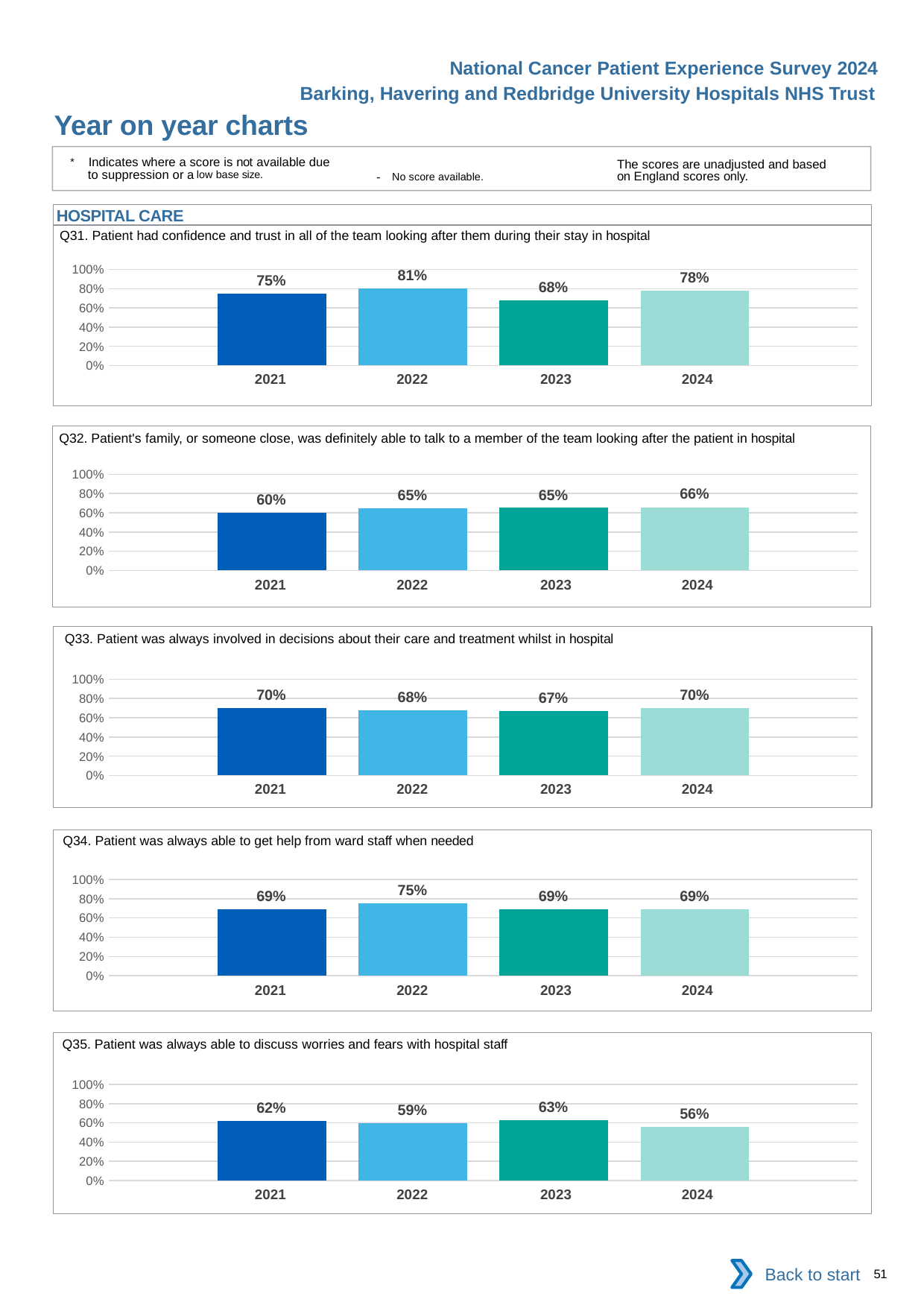

National Cancer Patient Experience Survey 2024
Barking, Havering and Redbridge University Hospitals NHS Trust
Year on year charts

*  Indicates where a score is not available due to suppression or a low base size.
The scores are unadjusted and based on England scores only.
- No score available.
HOSPITAL CARE
Q31. Patient had confidence and trust in all of the team looking after them during their stay in hospital

### Chart

| Category | 2021 | 2022 | 2023 | 2024 |
|---|---|---|---|---|
| Category 1 | 0.7482517 | 0.8050314 | 0.6805556 | 0.7771084 |
| 2021 | 2022 | 2023 | 2024 |
| --- | --- | --- | --- |
Q32. Patient's family, or someone close, was definitely able to talk to a member of the team looking after the patient in hospital

### Chart

| Category | 2021 | 2022 | 2023 | 2024 |
|---|---|---|---|---|
| Category 1 | 0.601626 | 0.6461538 | 0.6504065 | 0.6578947 |
| 2021 | 2022 | 2023 | 2024 |
| --- | --- | --- | --- |
Q33. Patient was always involved in decisions about their care and treatment whilst in hospital

### Chart

| Category | 2021 | 2022 | 2023 | 2024 |
|---|---|---|---|---|
| Category 1 | 0.7037037 | 0.6797386 | 0.6691176 | 0.7030303 |
| 2021 | 2022 | 2023 | 2024 |
| --- | --- | --- | --- |
Q34. Patient was always able to get help from ward staff when needed

### Chart

| Category | 2021 | 2022 | 2023 | 2024 |
|---|---|---|---|---|
| Category 1 | 0.6884058 | 0.751634 | 0.6879433 | 0.6927711 |
| 2021 | 2022 | 2023 | 2024 |
| --- | --- | --- | --- |
Q35. Patient was always able to discuss worries and fears with hospital staff

### Chart

| Category | 2021 | 2022 | 2023 | 2024 |
|---|---|---|---|---|
| Category 1 | 0.6240602 | 0.5947712 | 0.6296296 | 0.5617284 |
| 2021 | 2022 | 2023 | 2024 |
| --- | --- | --- | --- |
Back to start

51